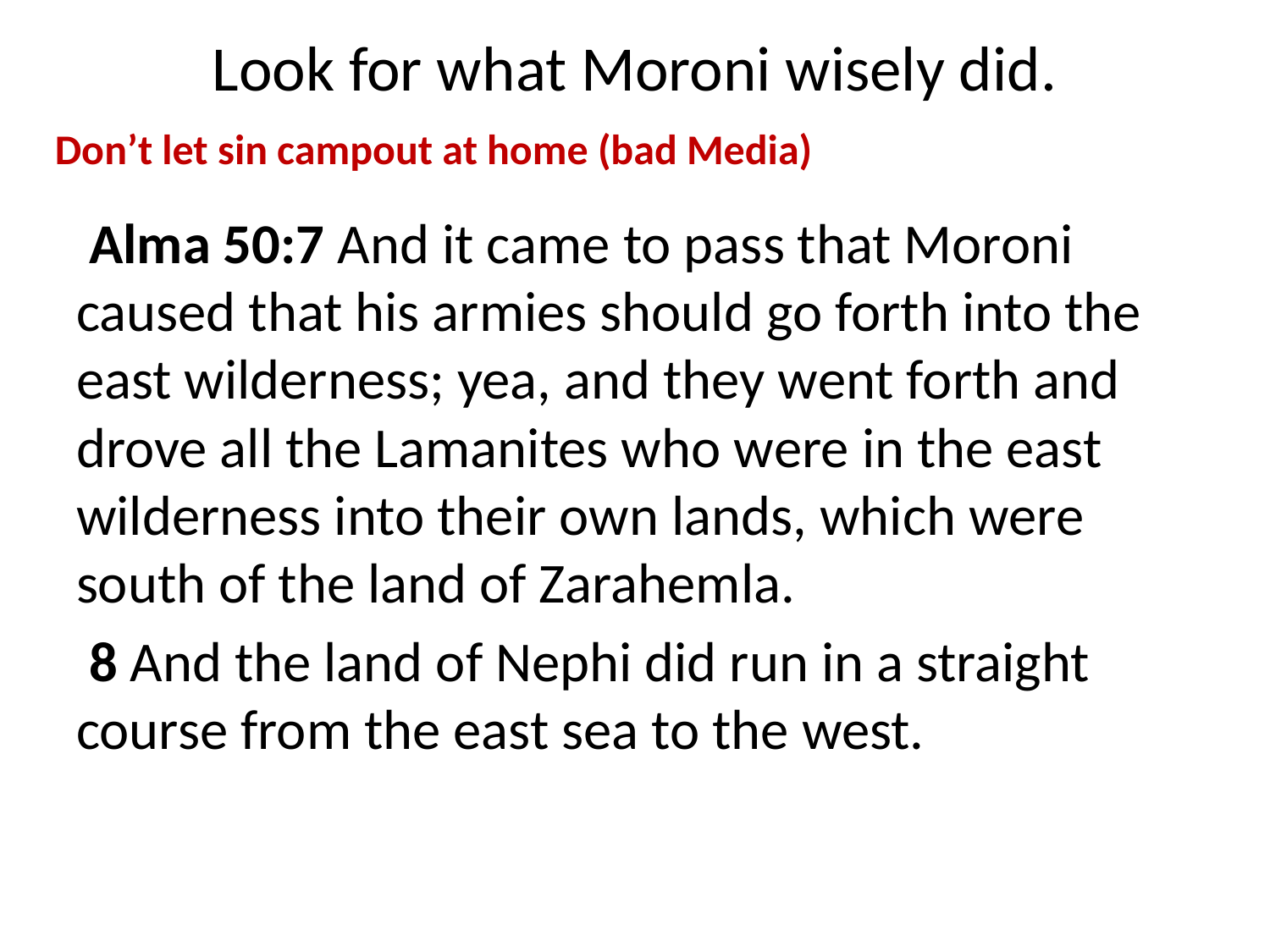

# Look for what Moroni wisely did.
Don’t let sin campout at home (bad Media)
 Alma 50:7 And it came to pass that Moroni caused that his armies should go forth into the east wilderness; yea, and they went forth and drove all the Lamanites who were in the east wilderness into their own lands, which were south of the land of Zarahemla.
 8 And the land of Nephi did run in a straight course from the east sea to the west.